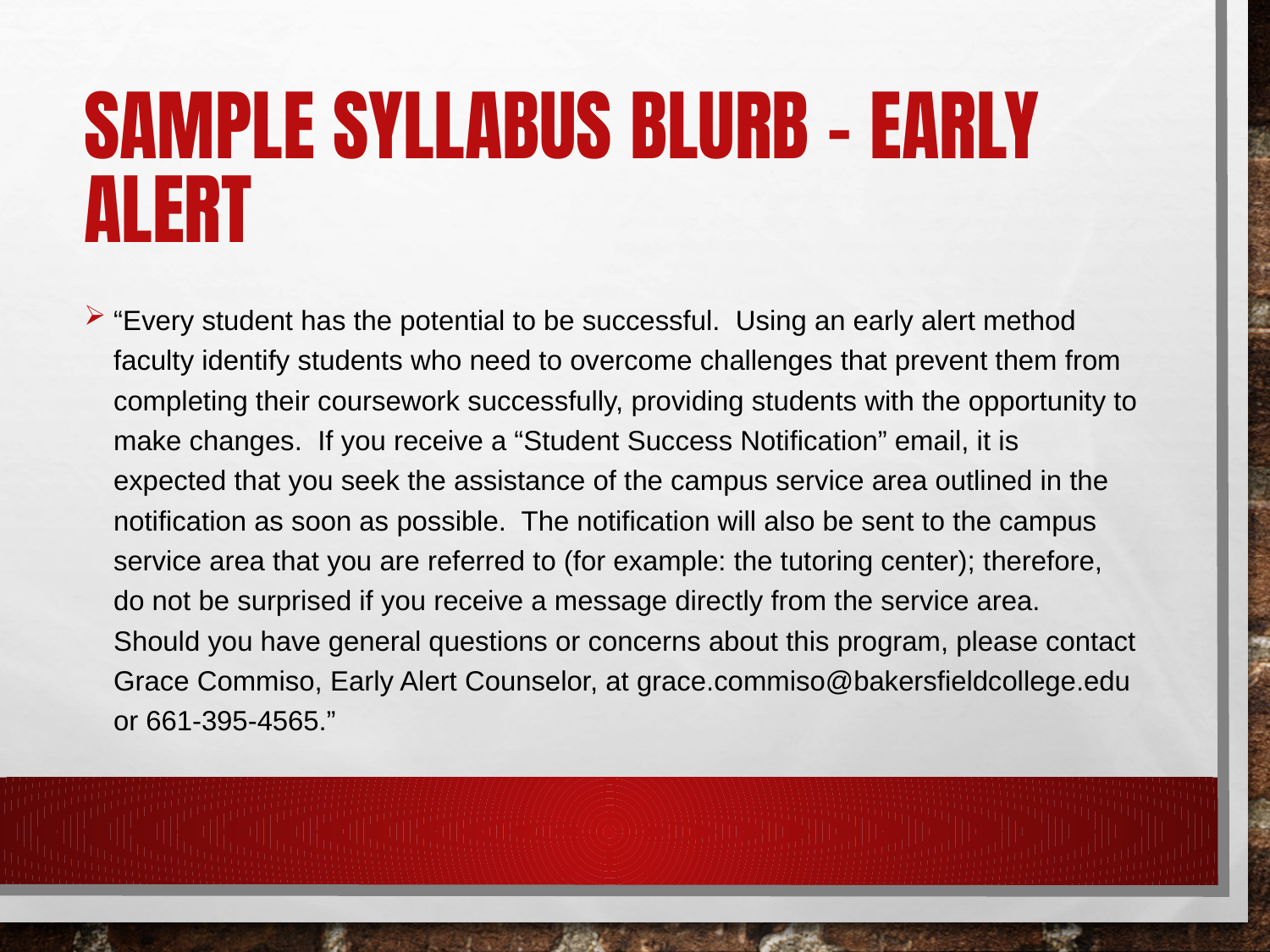

# Sample Syllabus Blurb - Early Alert
“Every student has the potential to be successful.  Using an early alert method faculty identify students who need to overcome challenges that prevent them from completing their coursework successfully, providing students with the opportunity to make changes.  If you receive a “Student Success Notification” email, it is expected that you seek the assistance of the campus service area outlined in the notification as soon as possible.  The notification will also be sent to the campus service area that you are referred to (for example: the tutoring center); therefore, do not be surprised if you receive a message directly from the service area.  Should you have general questions or concerns about this program, please contact Grace Commiso, Early Alert Counselor, at grace.commiso@bakersfieldcollege.edu or 661-395-4565.”